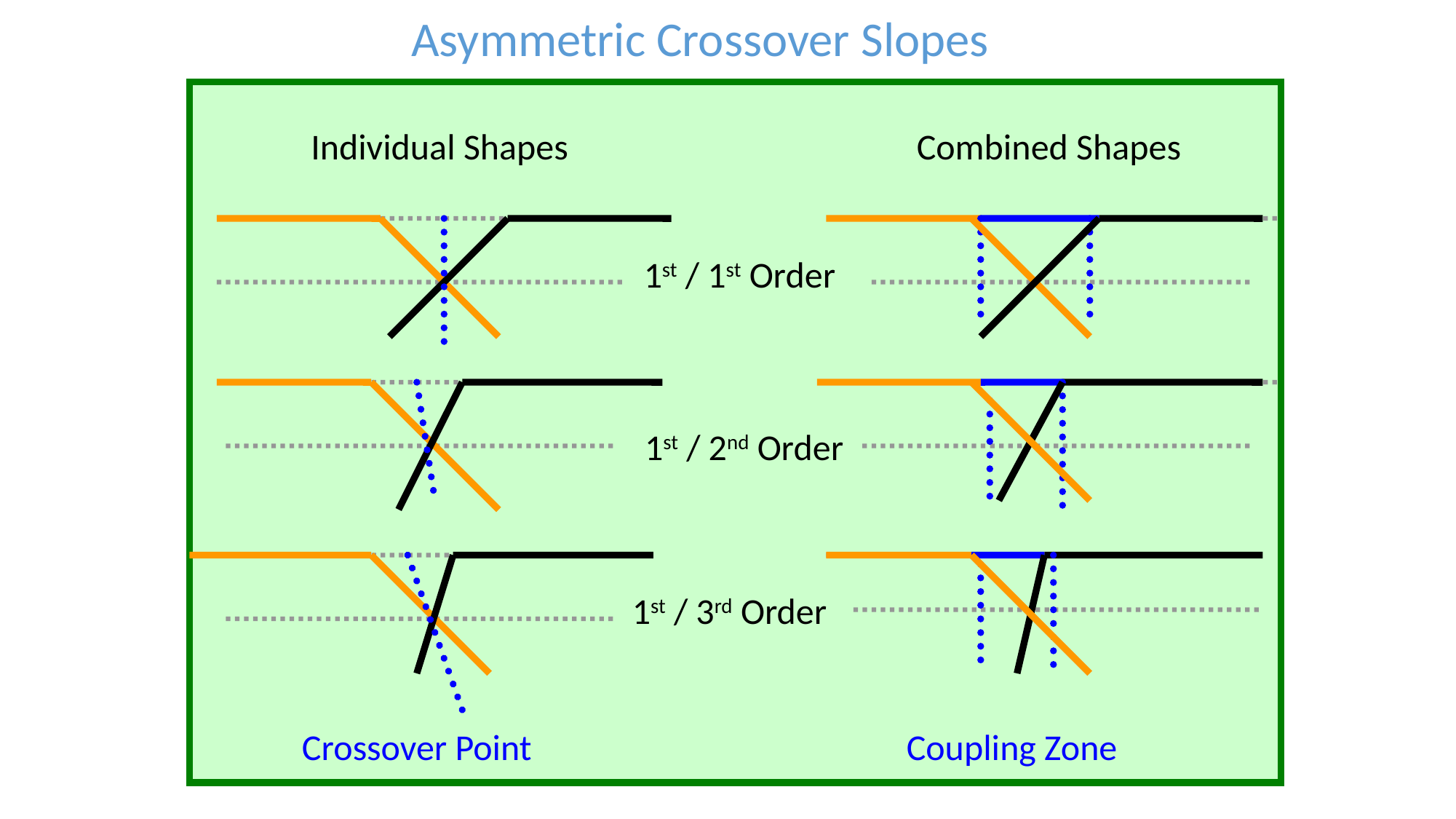

# Asymmetric Crossover Slopes

Individual Shapes
Combined Shapes

1st / 1st Order

1st / 2nd Order

1st / 3rd Order

Crossover Point
Coupling Zone